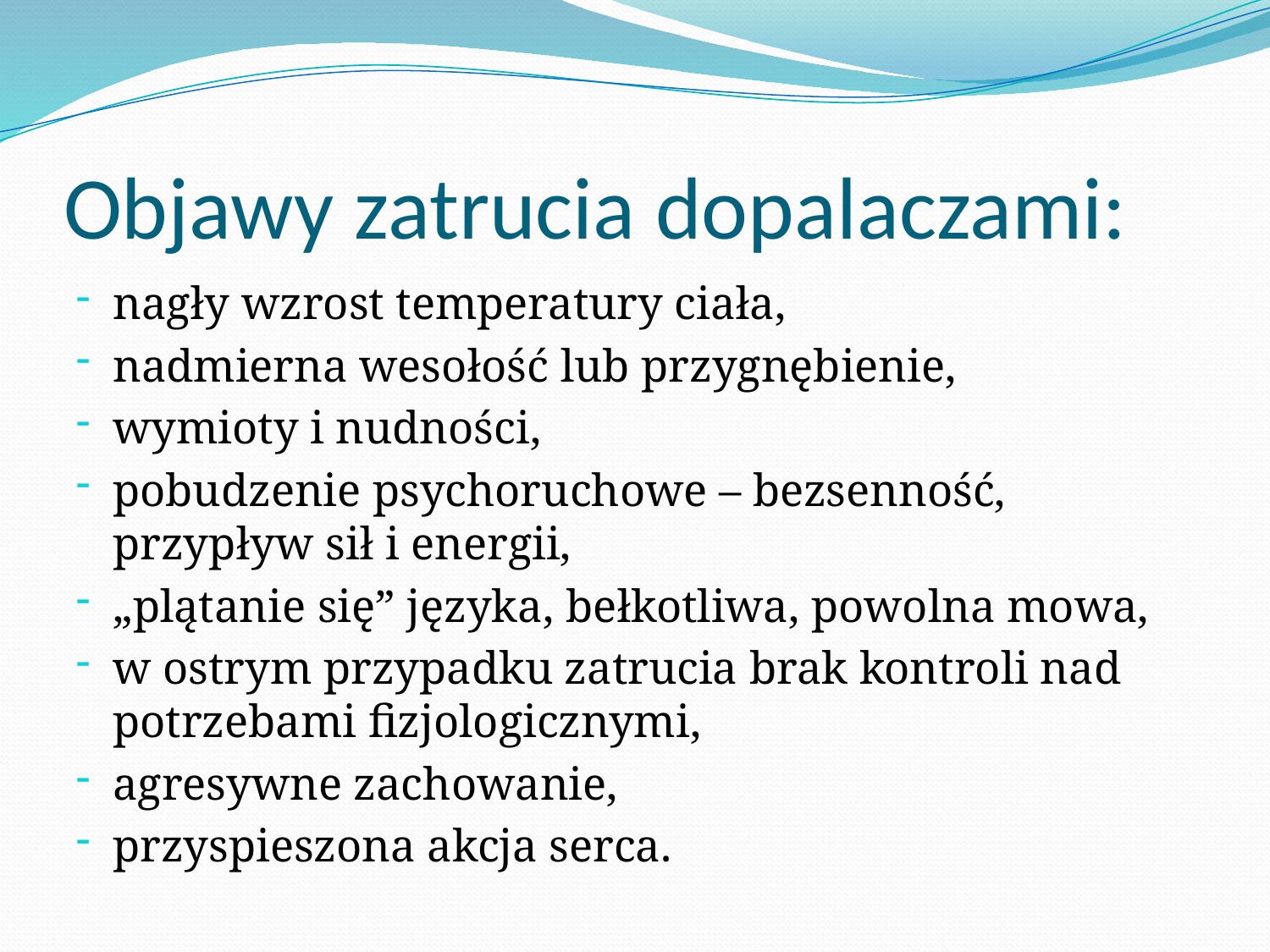

# Objawy zatrucia dopalaczami:
nagły wzrost temperatury ciała,
nadmierna wesołość lub przygnębienie,
wymioty i nudności,
pobudzenie psychoruchowe – bezsenność, przypływ sił i energii,
„plątanie się” języka, bełkotliwa, powolna mowa,
w ostrym przypadku zatrucia brak kontroli nad potrzebami fizjologicznymi,
agresywne zachowanie,
przyspieszona akcja serca.